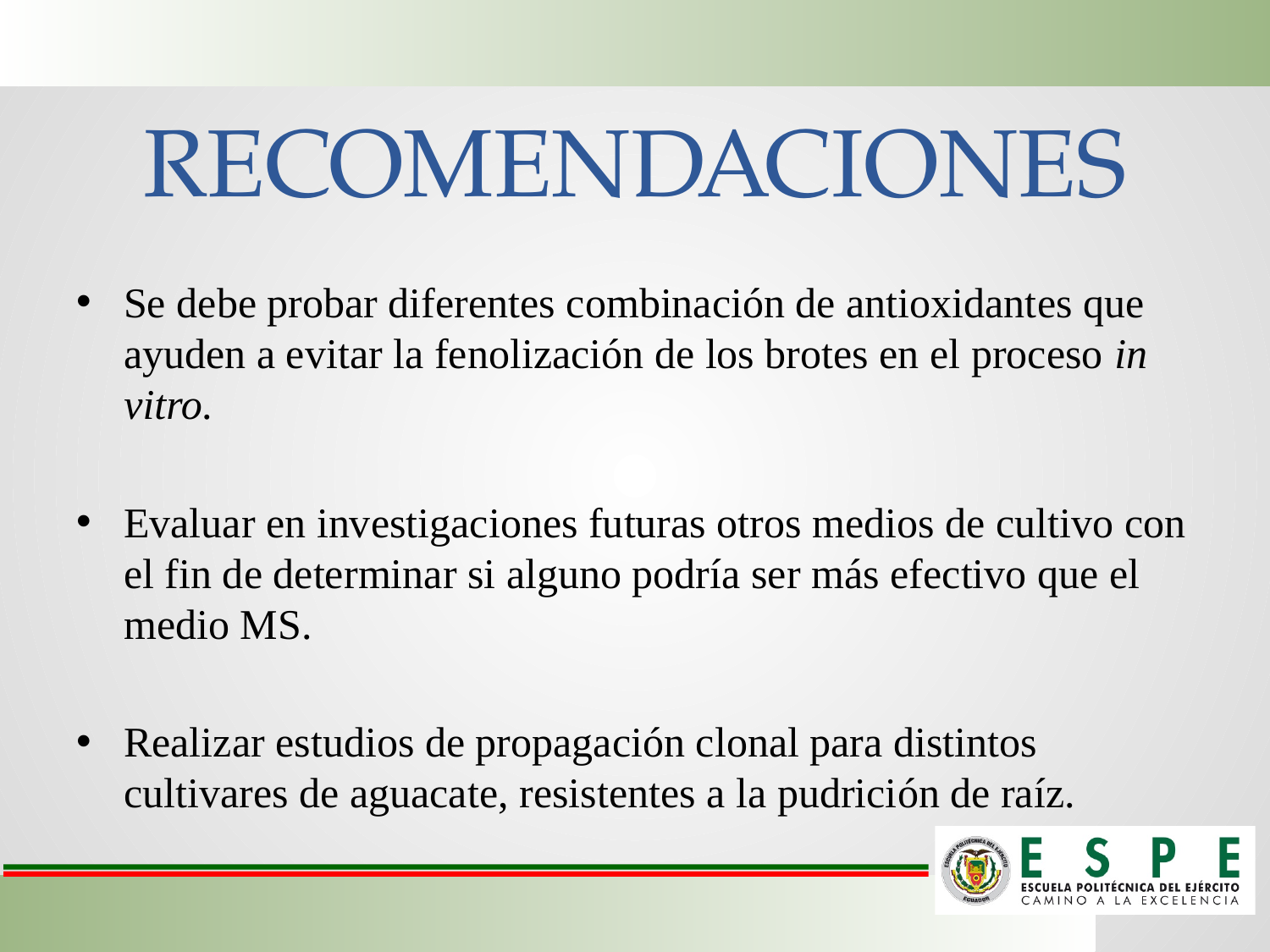

# RECOMENDACIONES

Se debe probar diferentes combinación de antioxidantes que ayuden a evitar la fenolización de los brotes en el proceso in vitro.

Evaluar en investigaciones futuras otros medios de cultivo con el fin de determinar si alguno podría ser más efectivo que el medio MS.

Realizar estudios de propagación clonal para distintos cultivares de aguacate, resistentes a la pudrición de raíz.